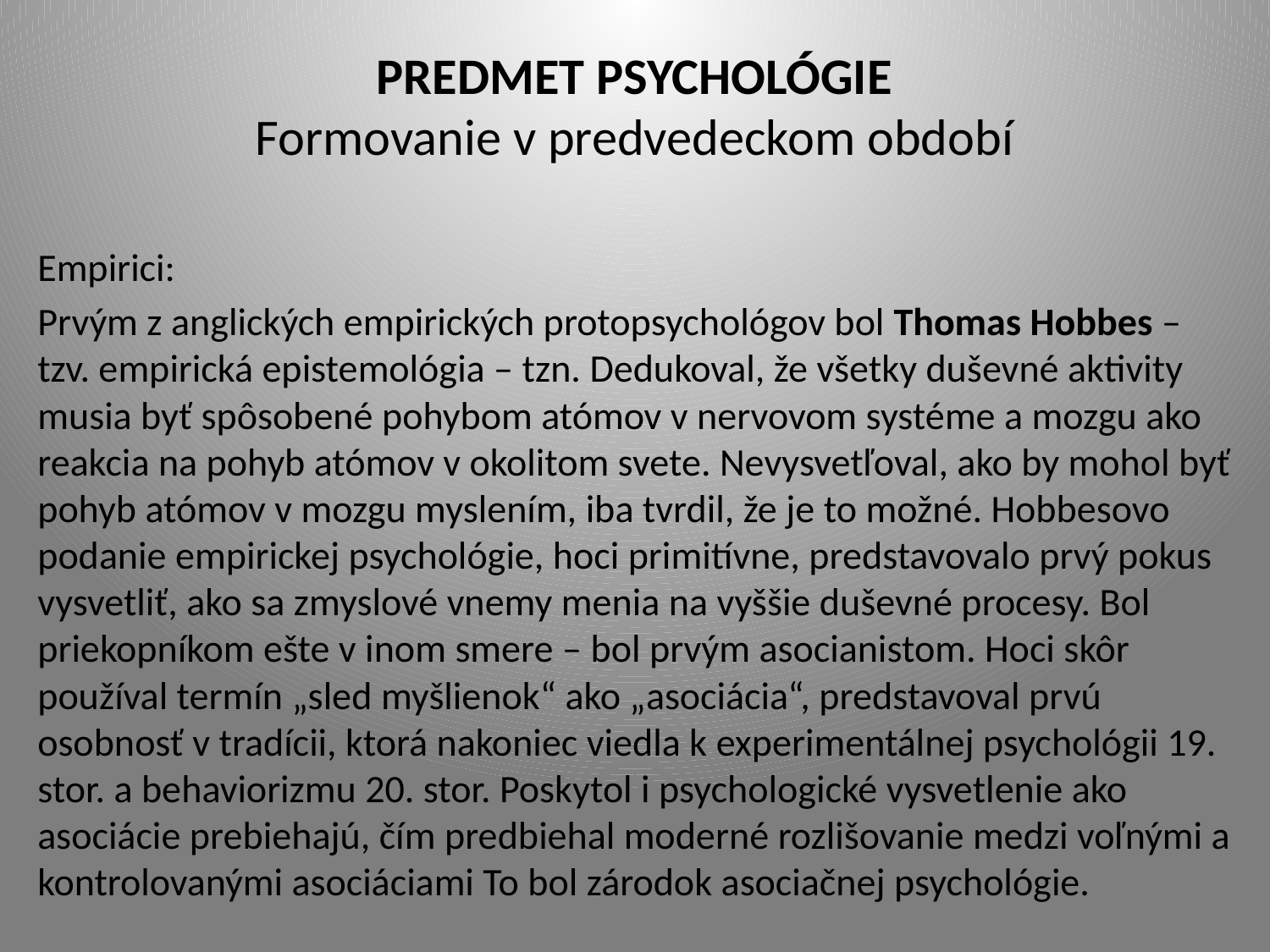

# PREDMET PSYCHOLÓGIE Formovanie v predvedeckom období
Empirici:
Prvým z anglických empirických protopsychológov bol Thomas Hobbes – tzv. empirická epistemológia – tzn. Dedukoval, že všetky duševné aktivity musia byť spôsobené pohybom atómov v nervovom systéme a mozgu ako reakcia na pohyb atómov v okolitom svete. Nevysvetľoval, ako by mohol byť pohyb atómov v mozgu myslením, iba tvrdil, že je to možné. Hobbesovo podanie empirickej psychológie, hoci primitívne, predstavovalo prvý pokus vysvetliť, ako sa zmyslové vnemy menia na vyššie duševné procesy. Bol priekopníkom ešte v inom smere – bol prvým asocianistom. Hoci skôr používal termín „sled myšlienok“ ako „asociácia“, predstavoval prvú osobnosť v tradícii, ktorá nakoniec viedla k experimentálnej psychológii 19. stor. a behaviorizmu 20. stor. Poskytol i psychologické vysvetlenie ako asociácie prebiehajú, čím predbiehal moderné rozlišovanie medzi voľnými a kontrolovanými asociáciami To bol zárodok asociačnej psychológie.